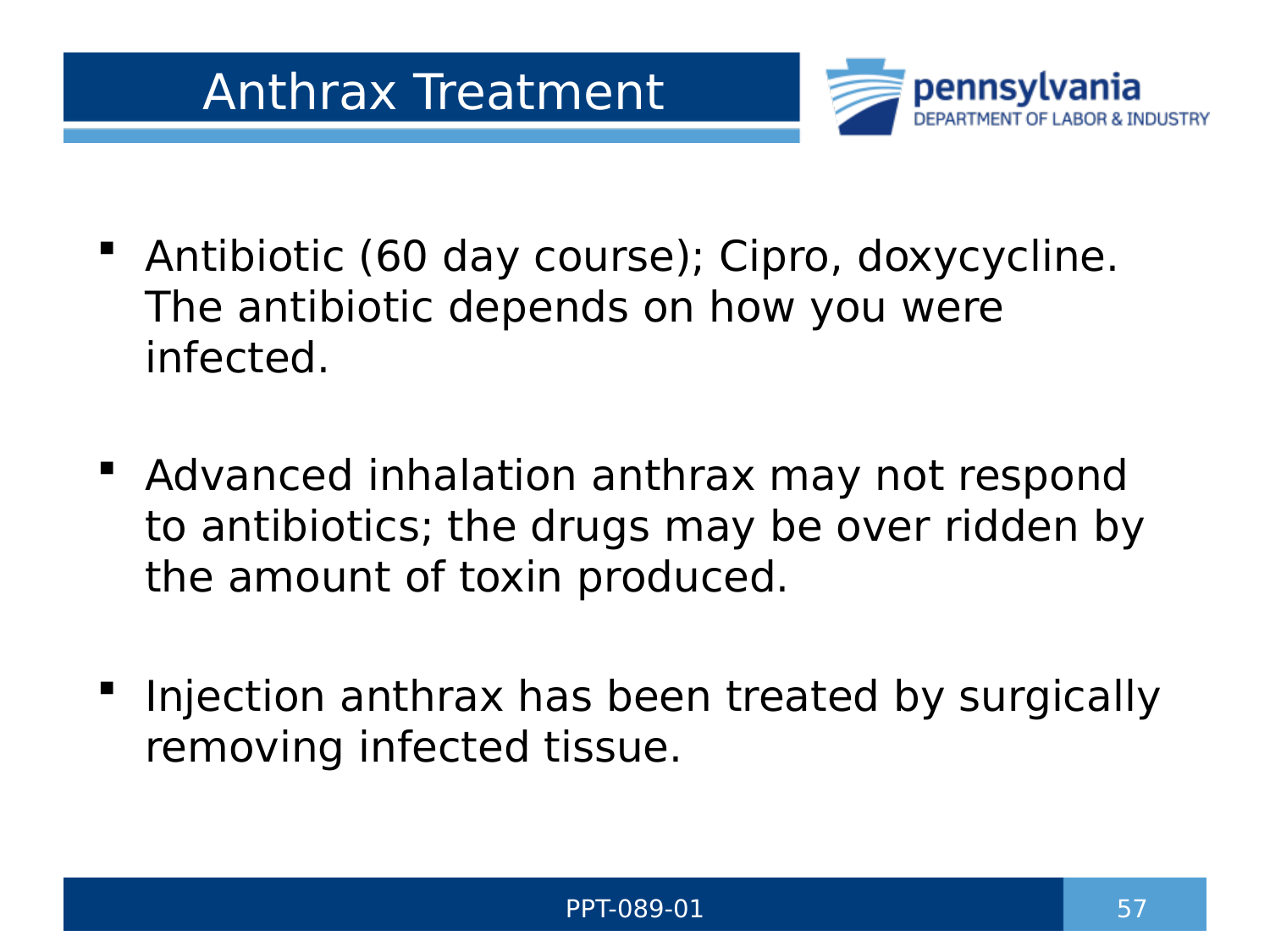

# Anthrax Treatment
Antibiotic (60 day course); Cipro, doxycycline. The antibiotic depends on how you were infected.

Advanced inhalation anthrax may not respond to antibiotics; the drugs may be over ridden by the amount of toxin produced.

Injection anthrax has been treated by surgically removing infected tissue.

PPT-089-01
57